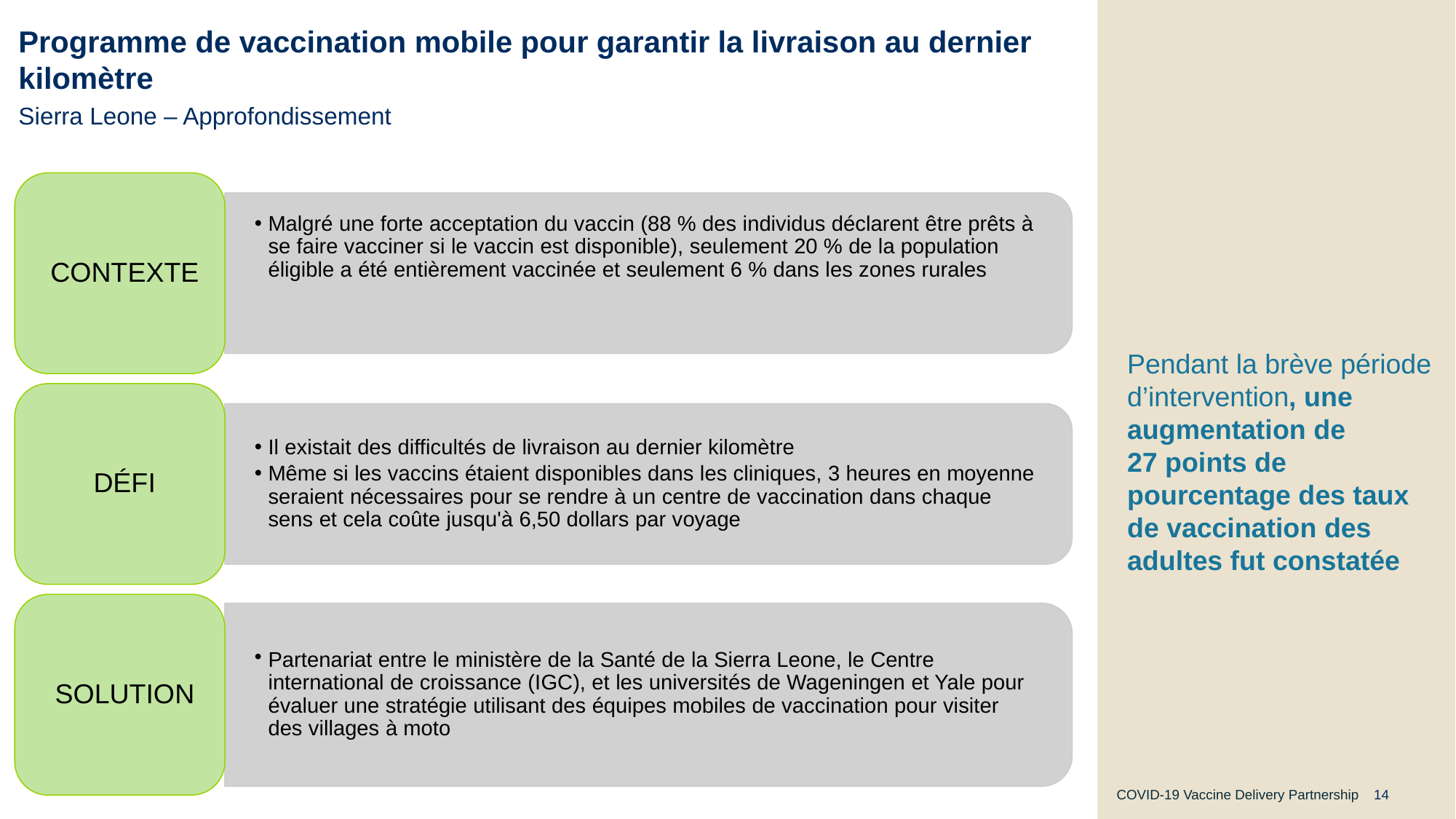

# Programme de vaccination mobile pour garantir la livraison au dernier kilomètre

Sierra Leone – Approfondissement

Malgré une forte acceptation du vaccin (88 % des individus déclarent être prêts à se faire vacciner si le vaccin est disponible), seulement 20 % de la population éligible a été entièrement vaccinée et seulement 6 % dans les zones rurales

CONTEXTE
Il existait des difficultés de livraison au dernier kilomètre
Même si les vaccins étaient disponibles dans les cliniques, 3 heures en moyenne seraient nécessaires pour se rendre à un centre de vaccination dans chaque sens et cela coûte jusqu'à 6,50 dollars par voyage​
DÉFI
Partenariat entre le ministère de la Santé de la Sierra Leone, le Centre international de croissance (IGC), et les universités de Wageningen et Yale pour évaluer une stratégie utilisant des équipes mobiles de vaccination pour visiter des villages à moto
SOLUTION
Pendant la brève période d’intervention, une augmentation de 27 points de pourcentage des taux de vaccination des adultes fut constatée